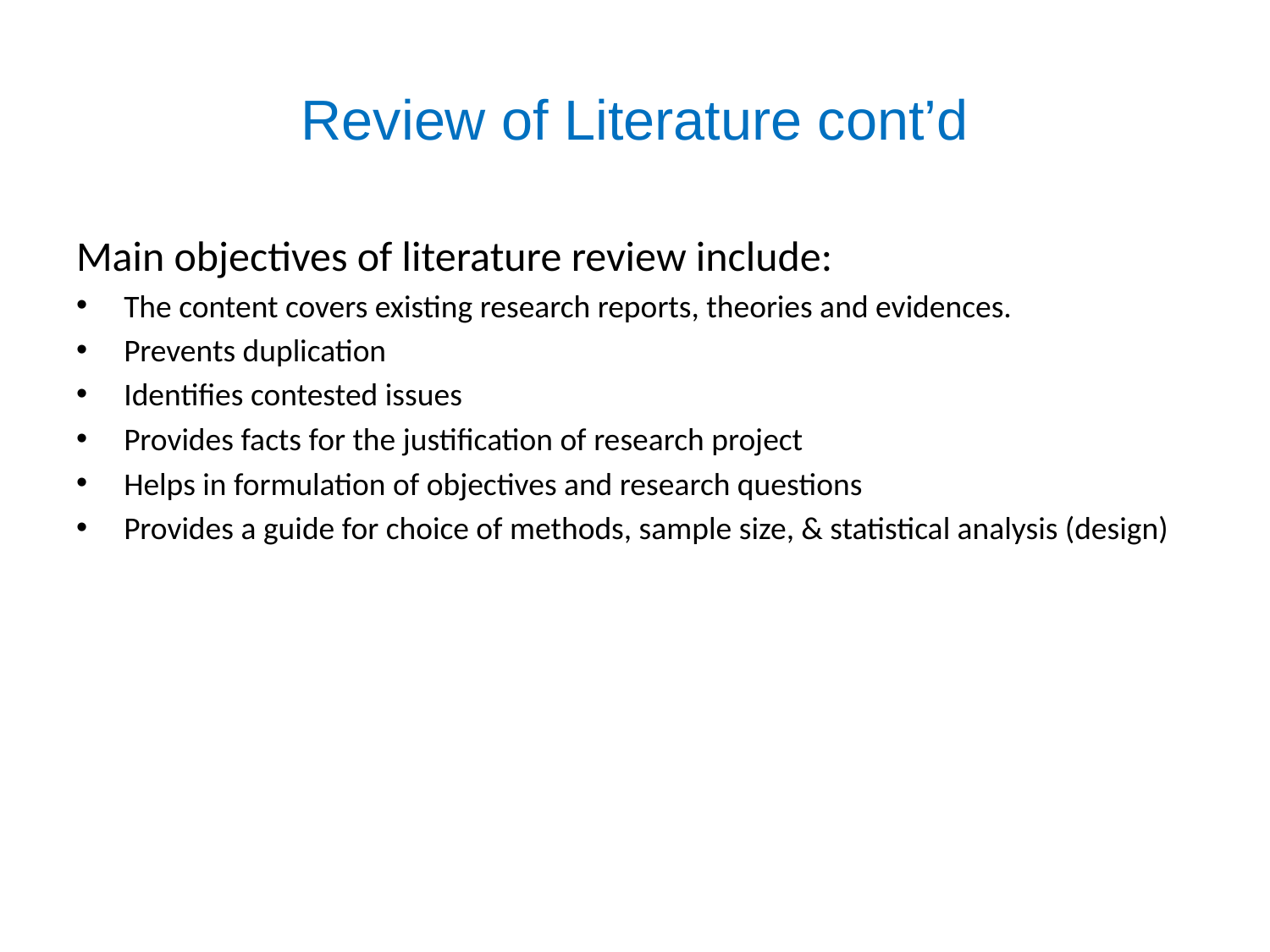

# Review of Literature cont’d
Main objectives of literature review include:
The content covers existing research reports, theories and evidences.
Prevents duplication
Identifies contested issues
Provides facts for the justification of research project
Helps in formulation of objectives and research questions
Provides a guide for choice of methods, sample size, & statistical analysis (design)